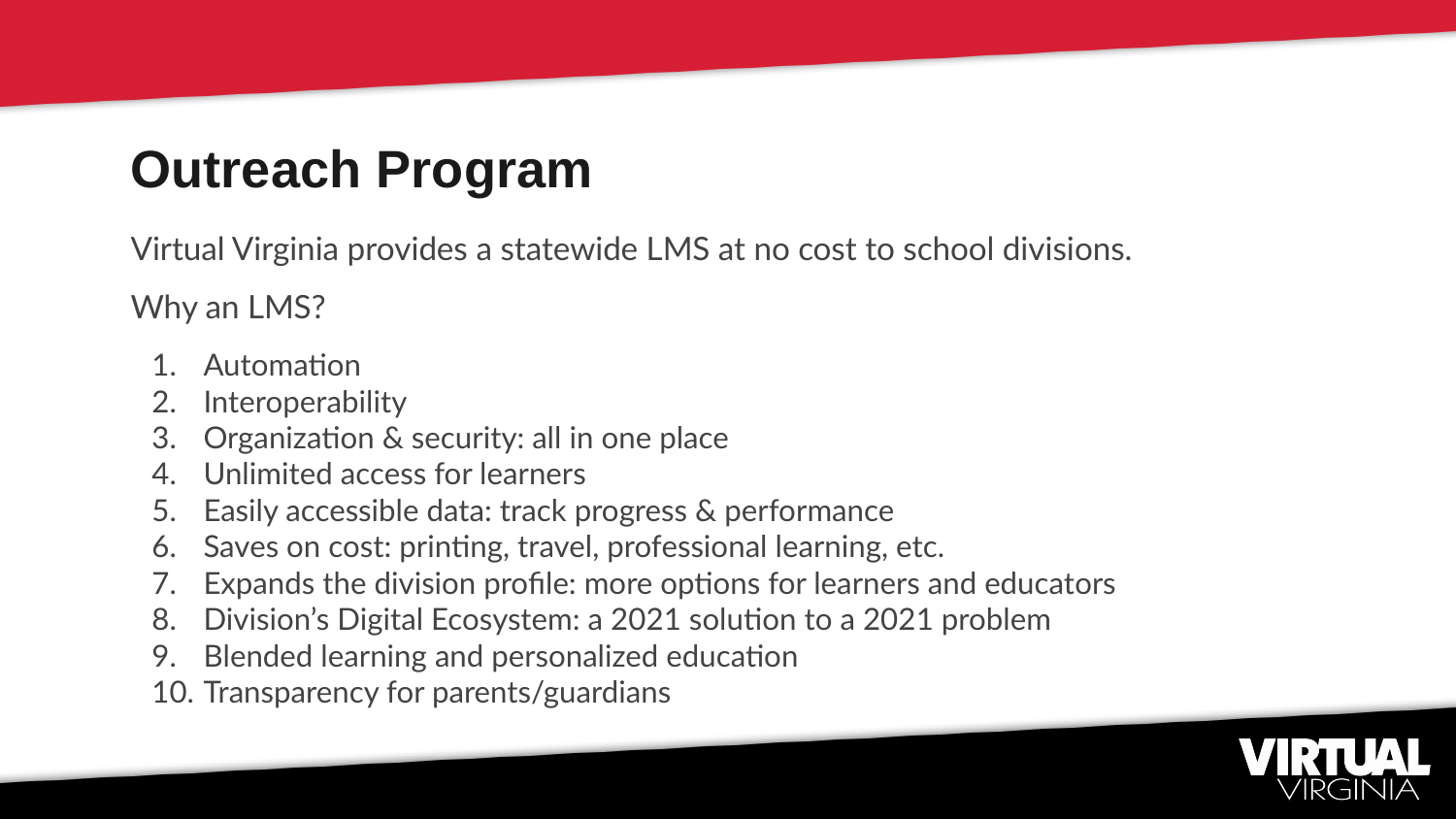

# Outreach Program
Virtual Virginia provides a statewide LMS at no cost to school divisions.
Why an LMS?
Automation
Interoperability
Organization & security: all in one place
Unlimited access for learners
Easily accessible data: track progress & performance
Saves on cost: printing, travel, professional learning, etc.
Expands the division profile: more options for learners and educators
Division’s Digital Ecosystem: a 2021 solution to a 2021 problem
Blended learning and personalized education
Transparency for parents/guardians